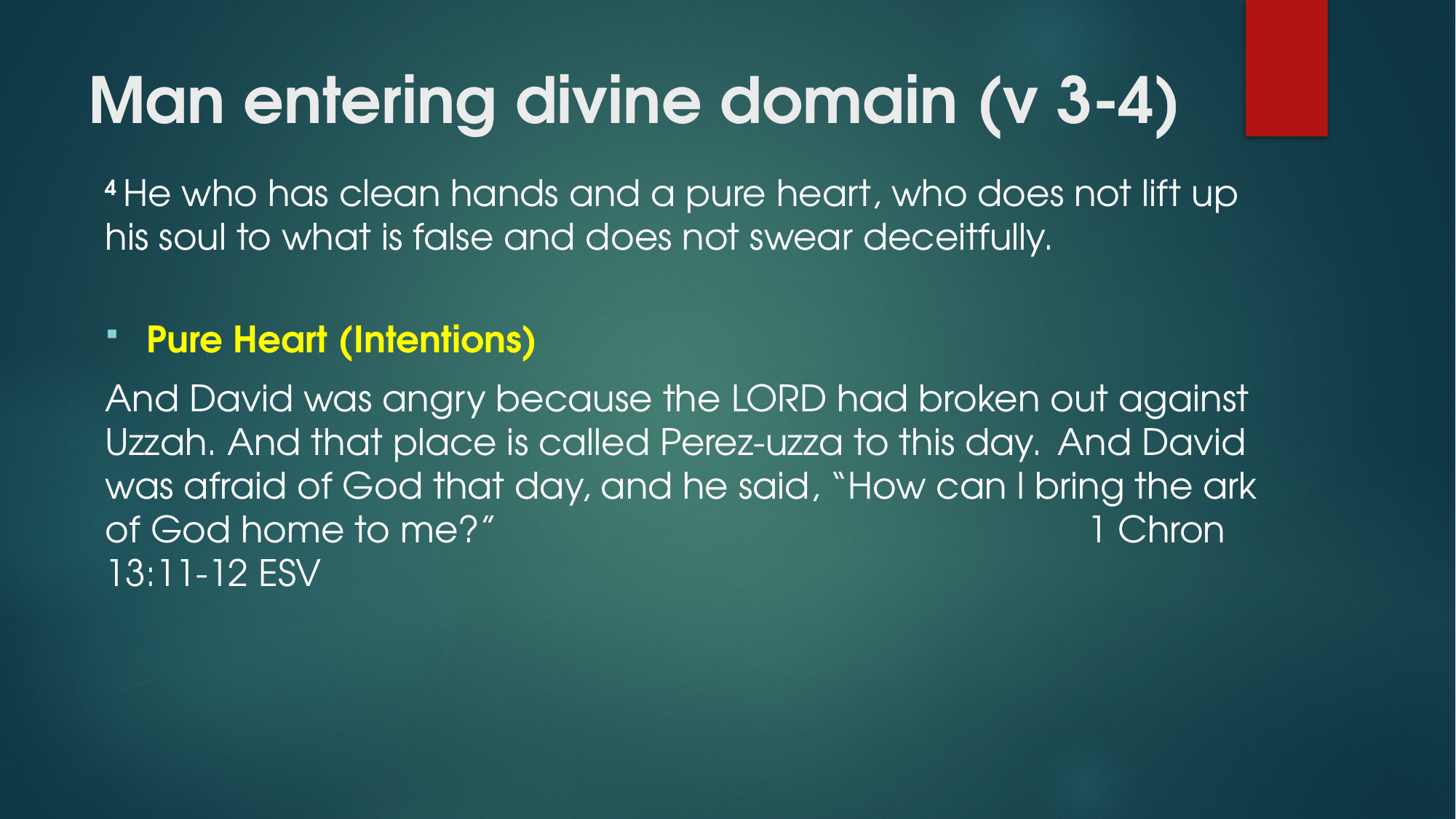

# Man entering divine domain (v 3-4)
4 He who has clean hands and a pure heart, who does not lift up his soul to what is false and does not swear deceitfully.
Pure Heart (Intentions)
And David was angry because the Lord had broken out against Uzzah. And that place is called Perez-uzza to this day.  And David was afraid of God that day, and he said, “How can I bring the ark of God home to me?” 						1 Chron 13:11-12 ESV